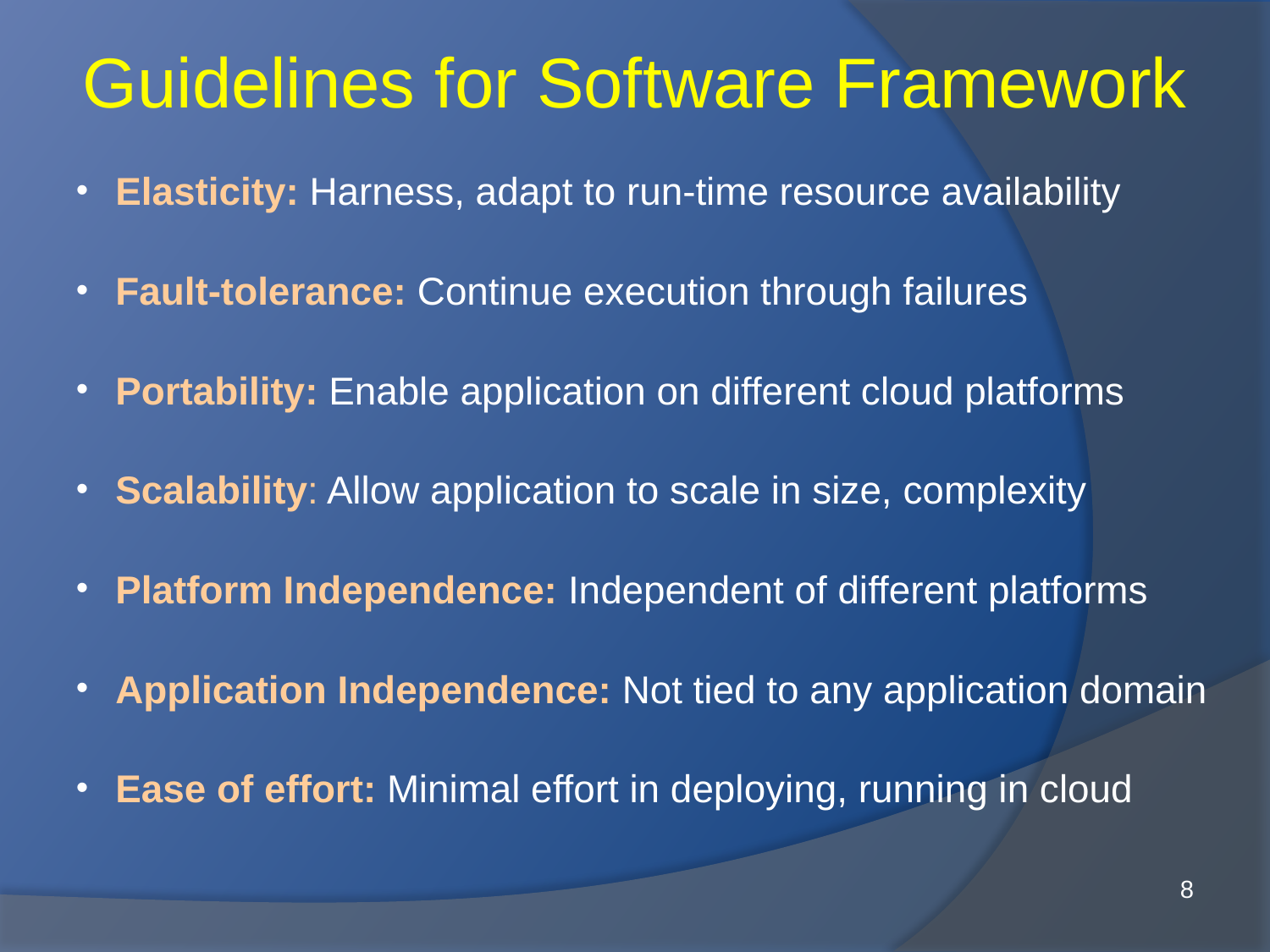

Guidelines for Software Framework
Elasticity: Harness, adapt to run-time resource availability
Fault-tolerance: Continue execution through failures
Portability: Enable application on different cloud platforms
Scalability: Allow application to scale in size, complexity
Platform Independence: Independent of different platforms
Application Independence: Not tied to any application domain
Ease of effort: Minimal effort in deploying, running in cloud
8